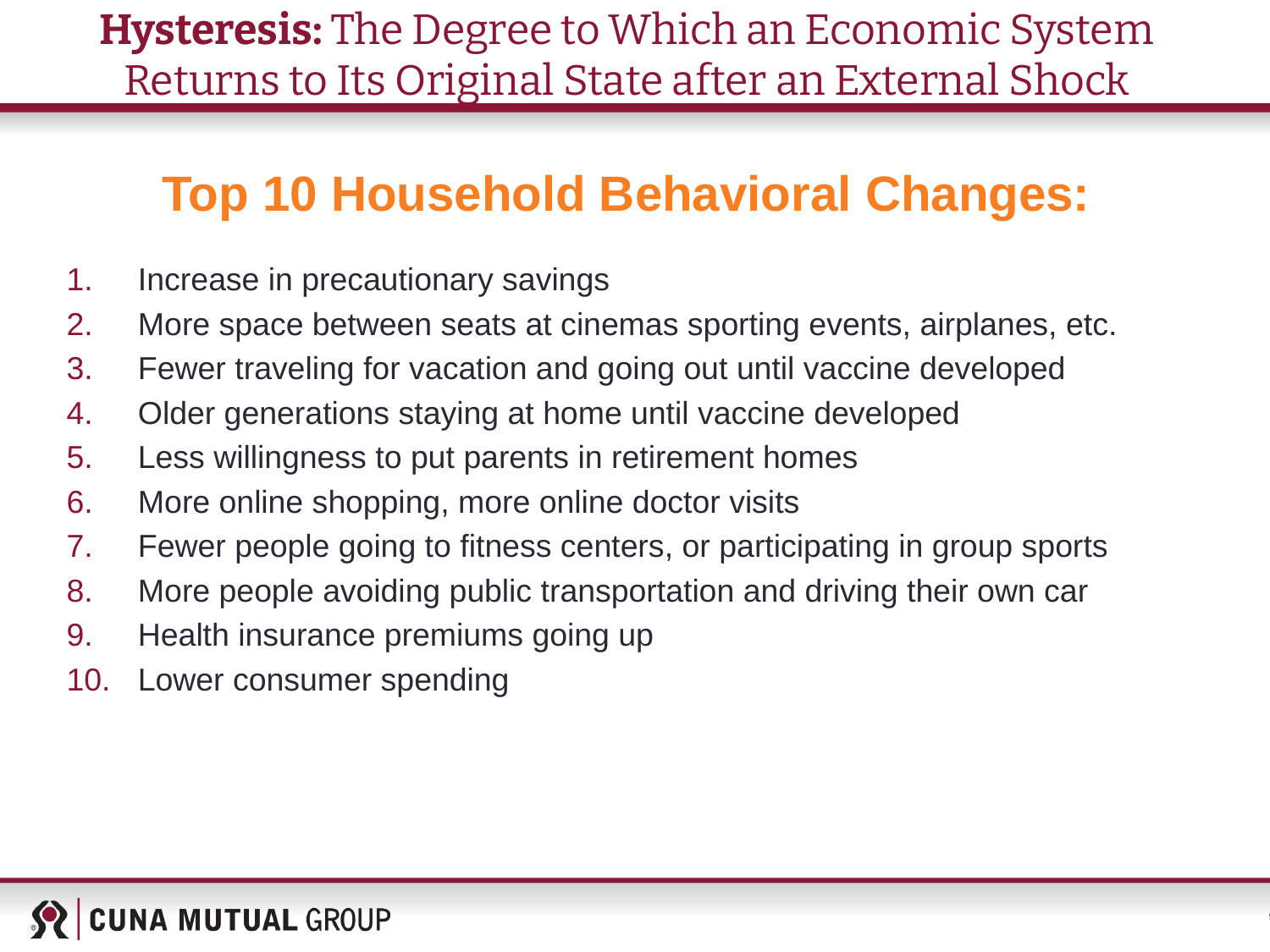

# Hysteresis: The Degree to Which an Economic System Returns to Its Original State after an External Shock
Top 10 Household Behavioral Changes:
Increase in precautionary savings
More space between seats at cinemas sporting events, airplanes, etc.
Fewer traveling for vacation and going out until vaccine developed
Older generations staying at home until vaccine developed
Less willingness to put parents in retirement homes
More online shopping, more online doctor visits
Fewer people going to fitness centers, or participating in group sports
More people avoiding public transportation and driving their own car
Health insurance premiums going up
Lower consumer spending